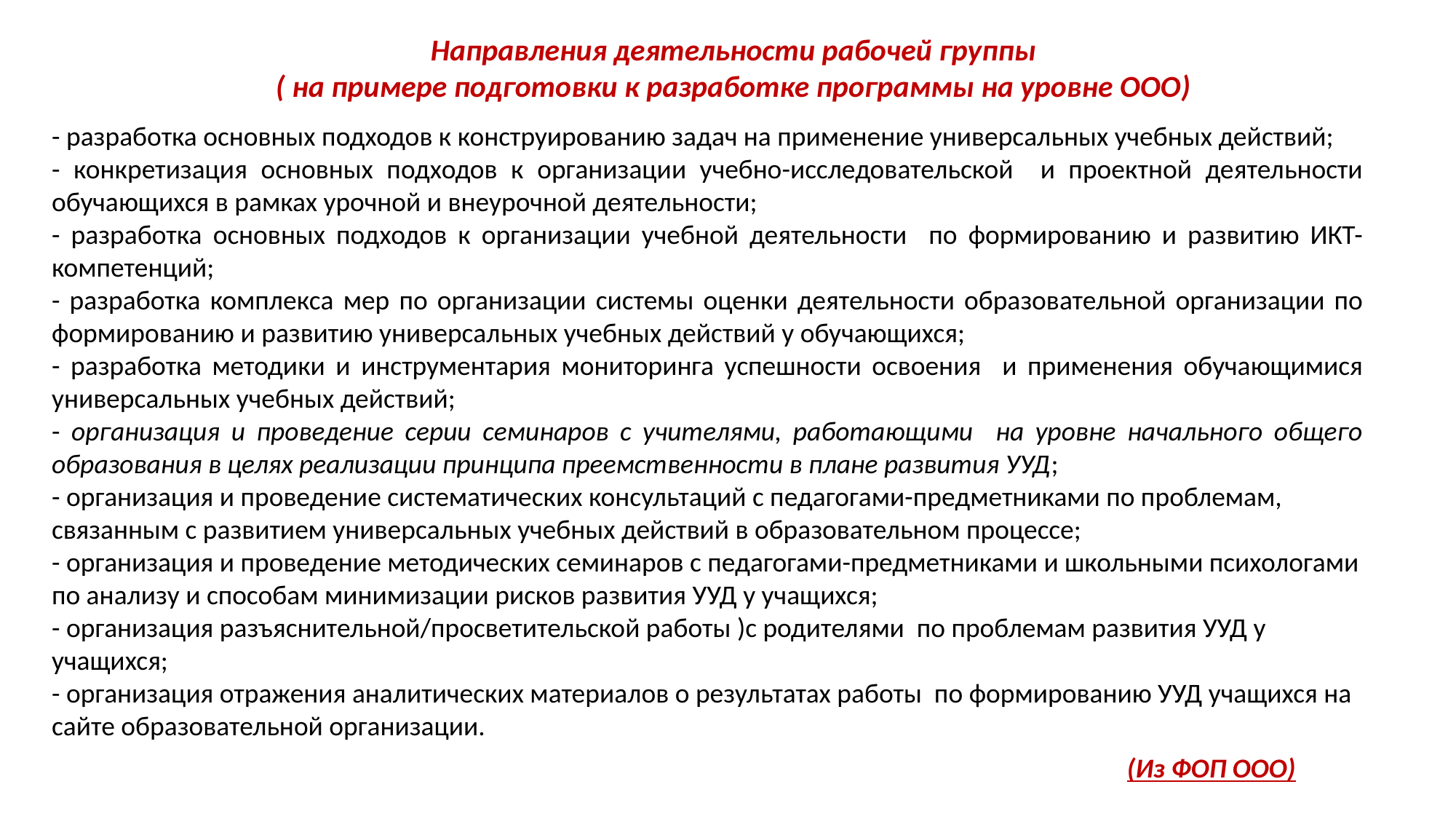

Направления деятельности рабочей группы
( на примере подготовки к разработке программы на уровне ООО)
- разработка основных подходов к конструированию задач на применение универсальных учебных действий;
- конкретизация основных подходов к организации учебно-исследовательской  и проектной деятельности обучающихся в рамках урочной и внеурочной деятельности;
- разработка основных подходов к организации учебной деятельности  по формированию и развитию ИКТ-компетенций;
- разработка комплекса мер по организации системы оценки деятельности образовательной организации по формированию и развитию универсальных учебных действий у обучающихся;
- разработка методики и инструментария мониторинга успешности освоения  и применения обучающимися универсальных учебных действий;
- организация и проведение серии семинаров с учителями, работающими  на уровне начального общего образования в целях реализации принципа преемственности в плане развития УУД;
- организация и проведение систематических консультаций с педагогами-предметниками по проблемам, связанным с развитием универсальных учебных действий в образовательном процессе;
- организация и проведение методических семинаров с педагогами-предметниками и школьными психологами по анализу и способам минимизации рисков развития УУД у учащихся;
- организация разъяснительной/просветительской работы )с родителями  по проблемам развития УУД у учащихся;
- организация отражения аналитических материалов о результатах работы  по формированию УУД учащихся на сайте образовательной организации.
(Из ФОП ООО)